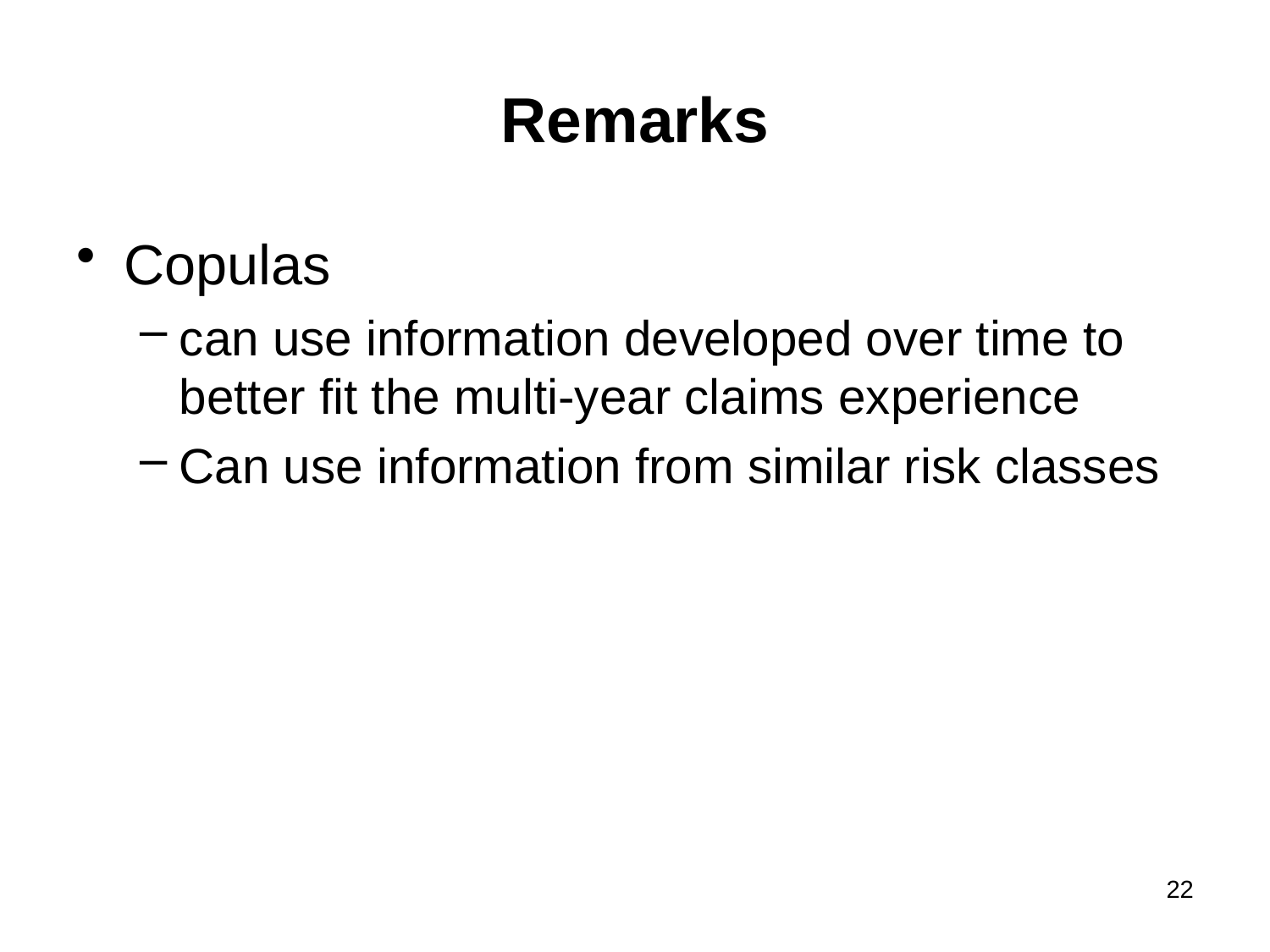

# Remarks
Copulas
can use information developed over time to better fit the multi-year claims experience
Can use information from similar risk classes

22